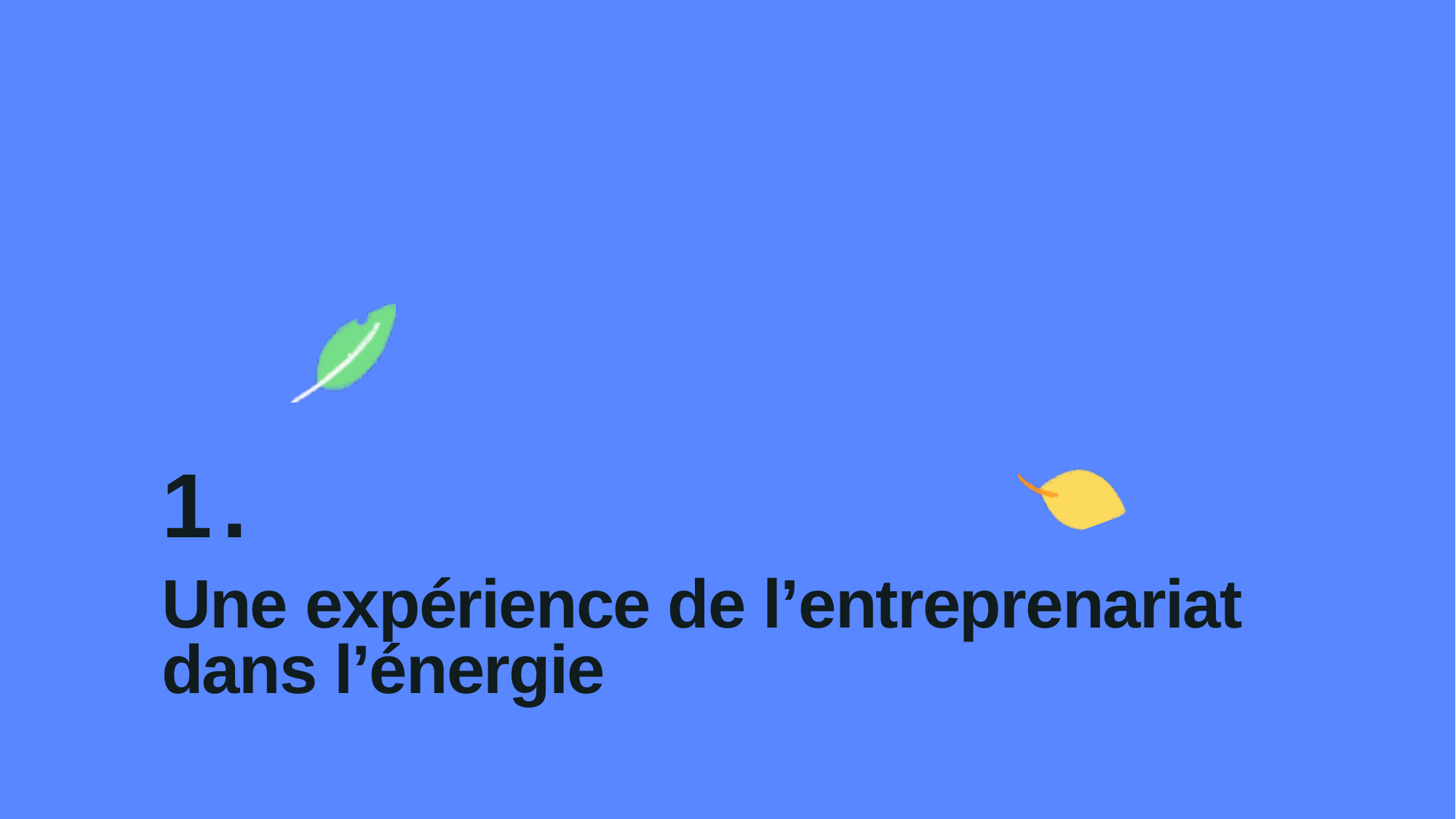

1.
Une expérience de l’entreprenariat dans l’énergie